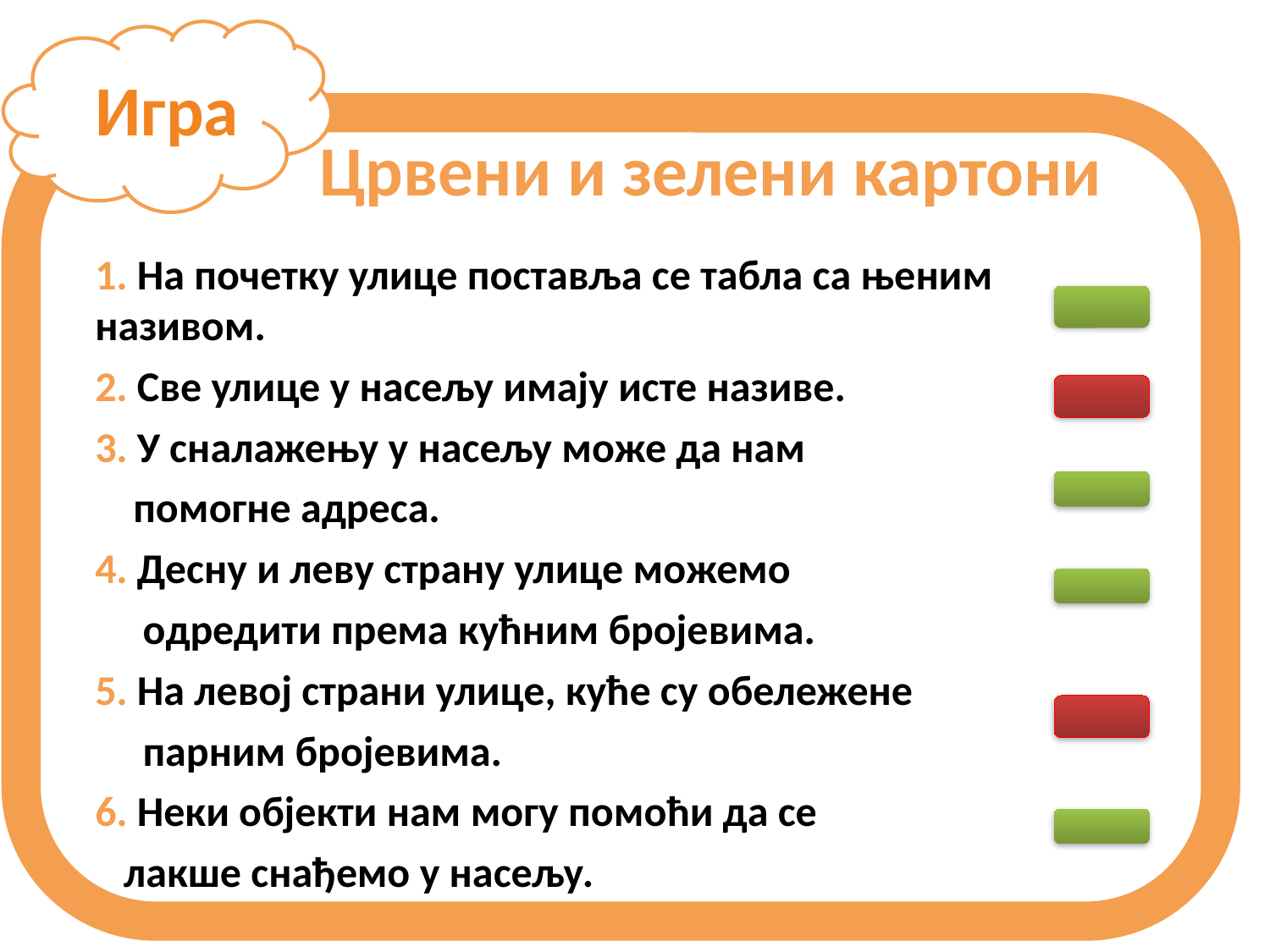

Игра

Црвени и зелени картони
1. На почетку улице поставља се табла са њеним називом.
2. Све улице у насељу имају исте називе.
3. У сналажењу у насељу може да нам
    помогне адреса.
4. Десну и леву страну улице можемо
     одредити према кућним бројевима.
5. На левој страни улице, куће су обележене
     парним бројевима.
6. Неки објекти нам могу помоћи да се
   лакше снађемо у насељу.